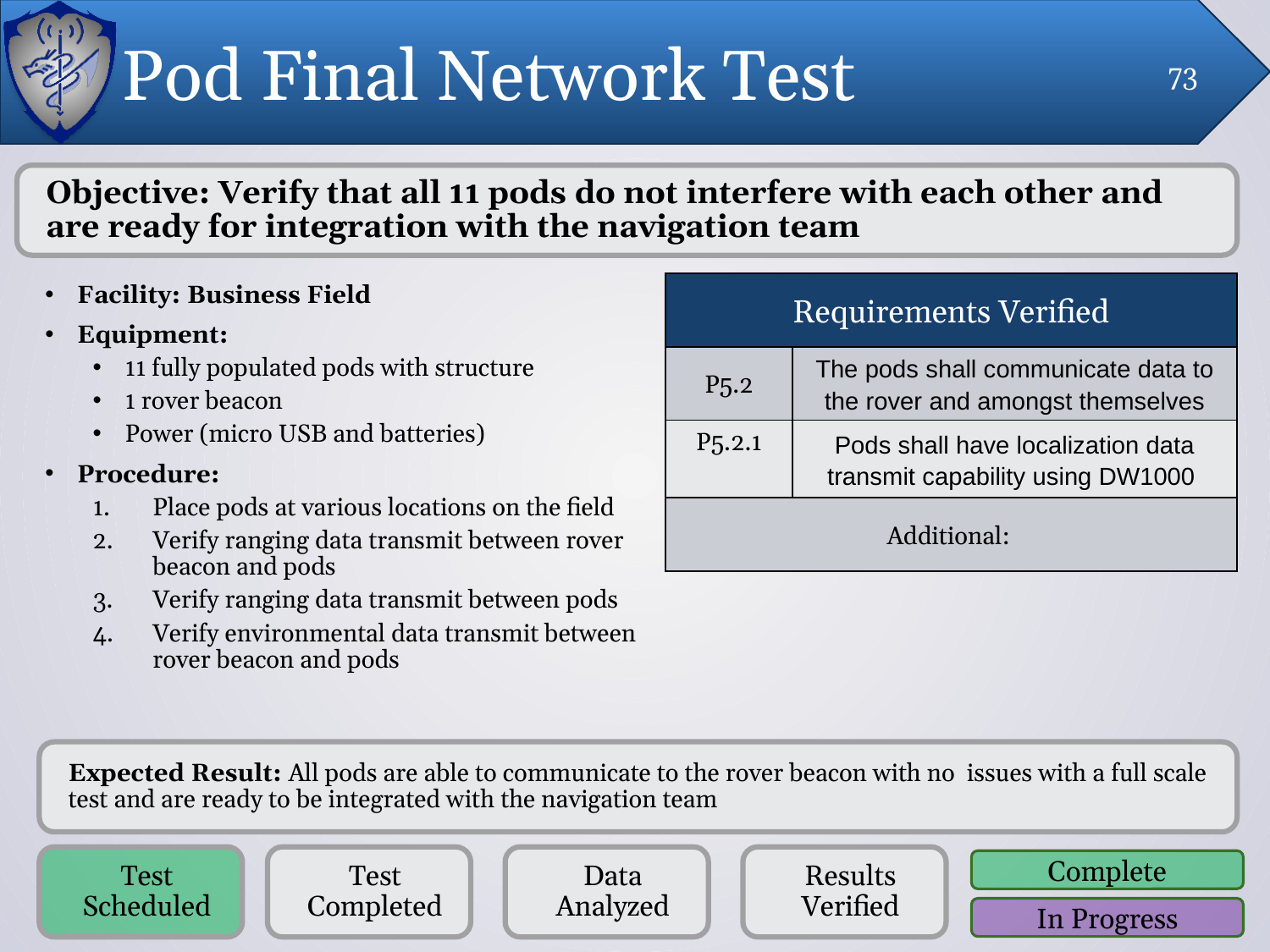

# Pod Final Network Test
73
Objective: Verify that all 11 pods do not interfere with each other and are ready for integration with the navigation team
| Requirements Verified |  |
| --- | --- |
| P5.2 | The pods shall communicate data to the rover and amongst themselves |
| P5.2.1 | Pods shall have localization data transmit capability using DW1000 |
| Additional: |  |
Facility: Business Field
Equipment:
11 fully populated pods with structure
1 rover beacon
Power (micro USB and batteries)
Procedure:
Place pods at various locations on the field
Verify ranging data transmit between rover beacon and pods
Verify ranging data transmit between pods
Verify environmental data transmit between rover beacon and pods

Expected Result: All pods are able to communicate to the rover beacon with no  issues with a full scale test and are ready to be integrated with the navigation team
Test Scheduled
Test Completed
Data Analyzed
Results Verified
Complete
In Progress